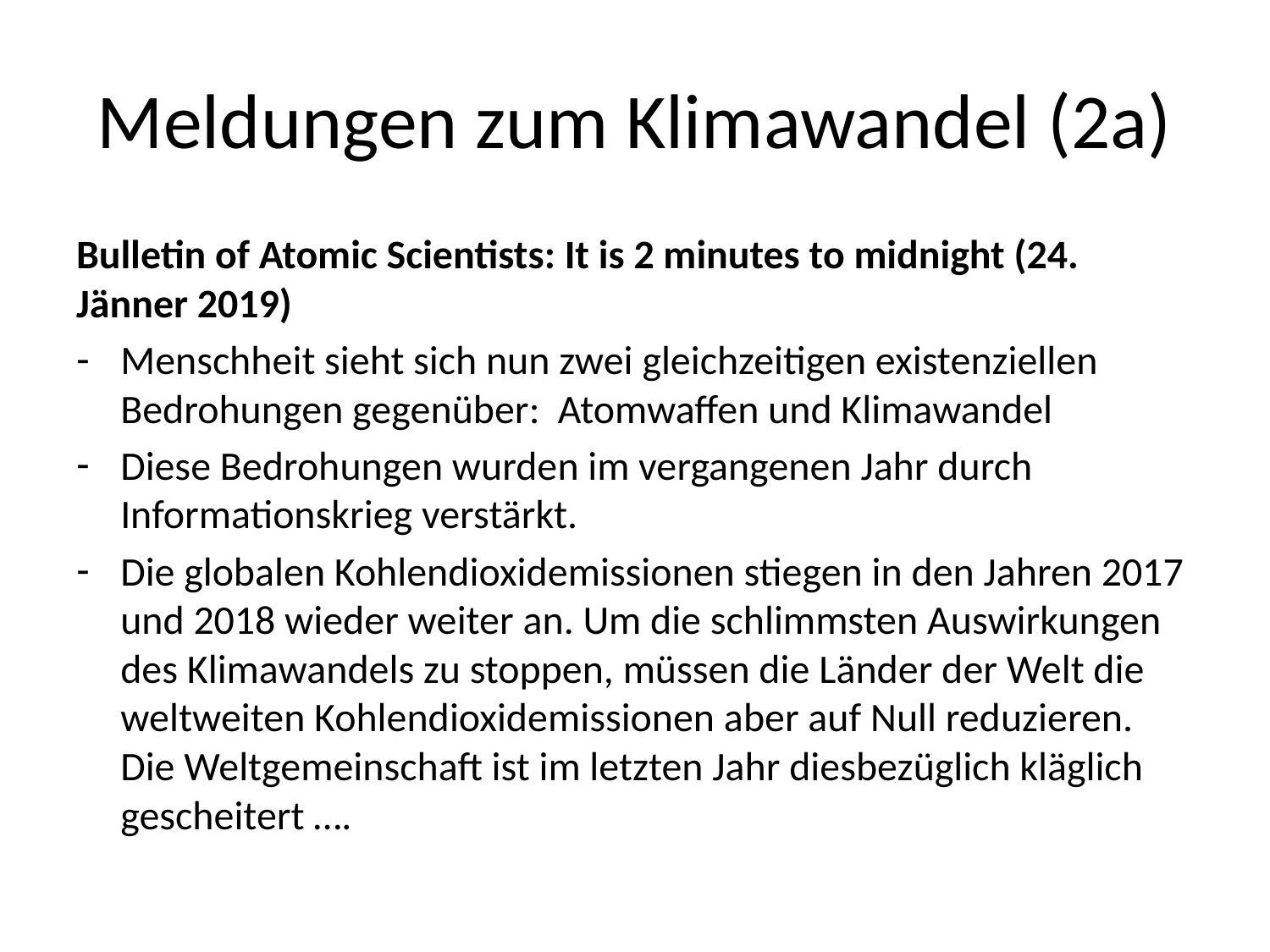

# Meldungen zum Klimawandel (2a)
Bulletin of Atomic Scientists: It is 2 minutes to midnight (24. Jänner 2019)
Menschheit sieht sich nun zwei gleichzeitigen existenziellen Bedrohungen gegenüber:  Atomwaffen und Klimawandel
Diese Bedrohungen wurden im vergangenen Jahr durch  Informationskrieg verstärkt.
Die globalen Kohlendioxidemissionen stiegen in den Jahren 2017 und 2018 wieder weiter an. Um die schlimmsten Auswirkungen des Klimawandels zu stoppen, müssen die Länder der Welt die weltweiten Kohlendioxidemissionen aber auf Null reduzieren. Die Weltgemeinschaft ist im letzten Jahr diesbezüglich kläglich gescheitert ….